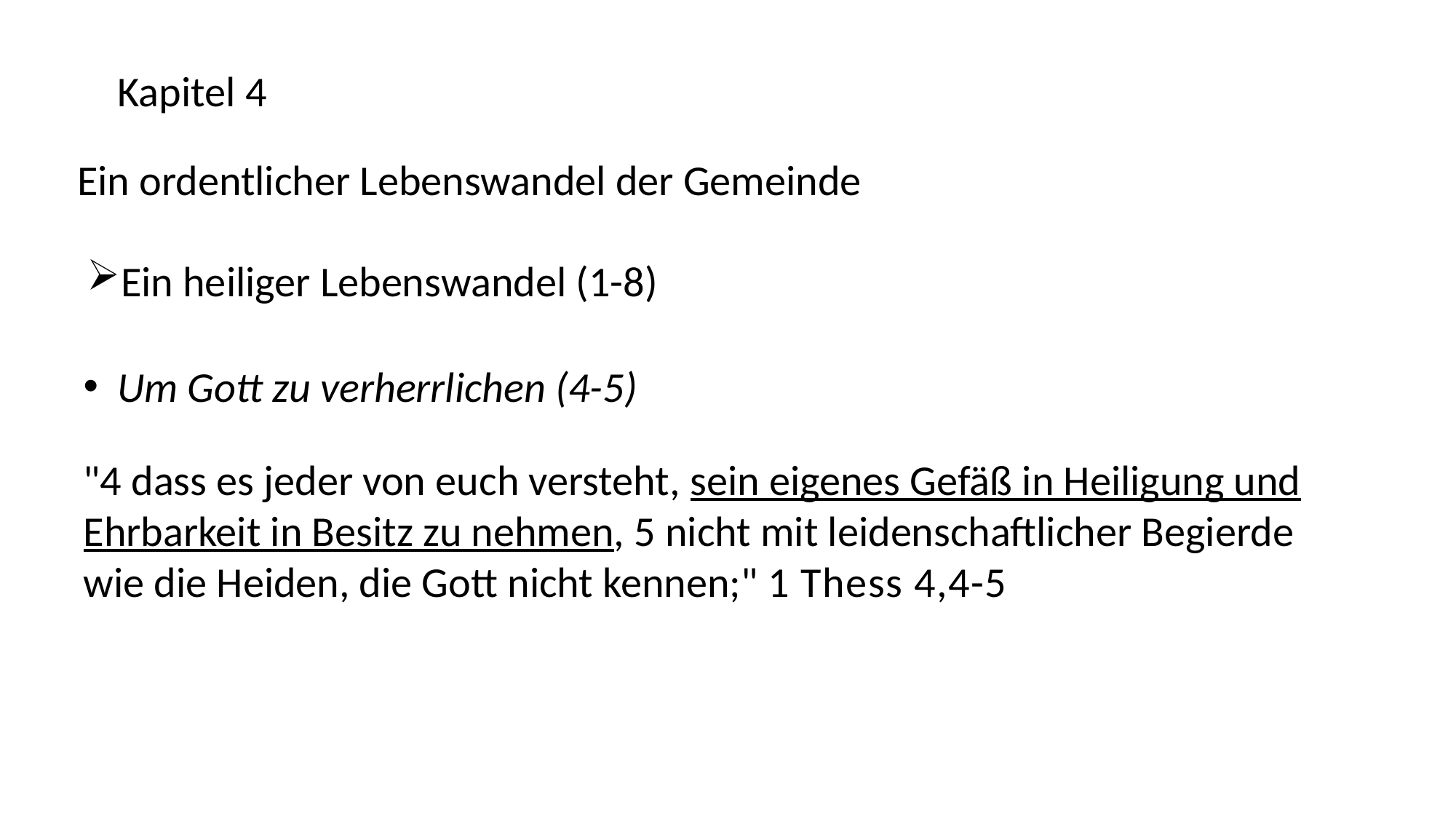

Kapitel 4
Ein ordentlicher Lebenswandel der Gemeinde
Ein heiliger Lebenswandel (1-8)
Um Gott zu verherrlichen (4-5)
"4 dass es jeder von euch versteht, sein eigenes Gefäß in Heiligung und Ehrbarkeit in Besitz zu nehmen, 5 nicht mit leidenschaftlicher Begierde wie die Heiden, die Gott nicht kennen;" 1 Thess 4,4-5